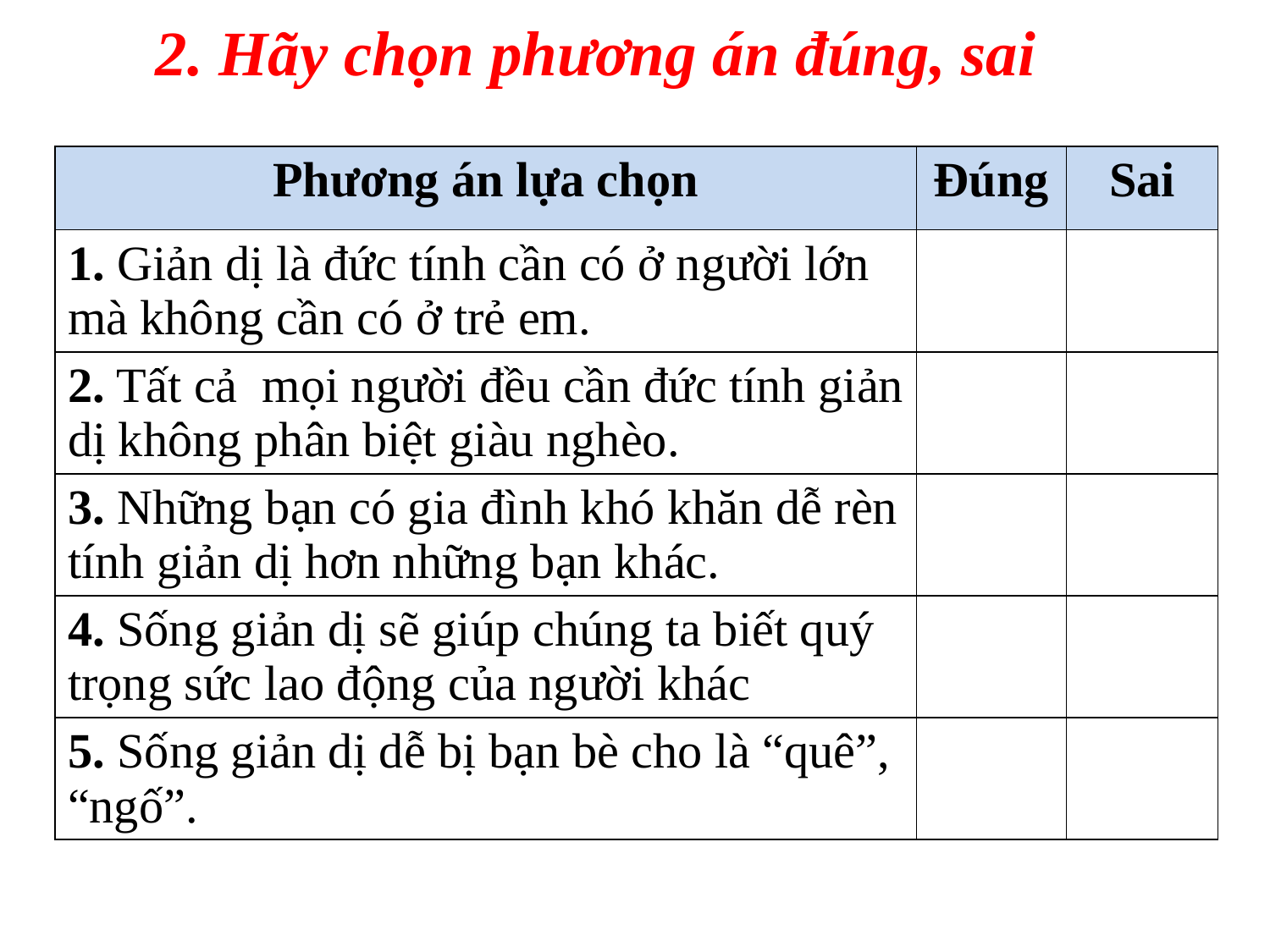

# 2. Hãy chọn phương án đúng, sai
| Phương án lựa chọn | Đúng | Sai |
| --- | --- | --- |
| 1. Giản dị là đức tính cần có ở người lớn mà không cần có ở trẻ em. |  |  |
| 2. Tất cả mọi người đều cần đức tính giản dị không phân biệt giàu nghèo. |  |  |
| 3. Những bạn có gia đình khó khăn dễ rèn tính giản dị hơn những bạn khác. |  |  |
| 4. Sống giản dị sẽ giúp chúng ta biết quý trọng sức lao động của người khác |  |  |
| 5. Sống giản dị dễ bị bạn bè cho là “quê”, “ngố”. |  |  |